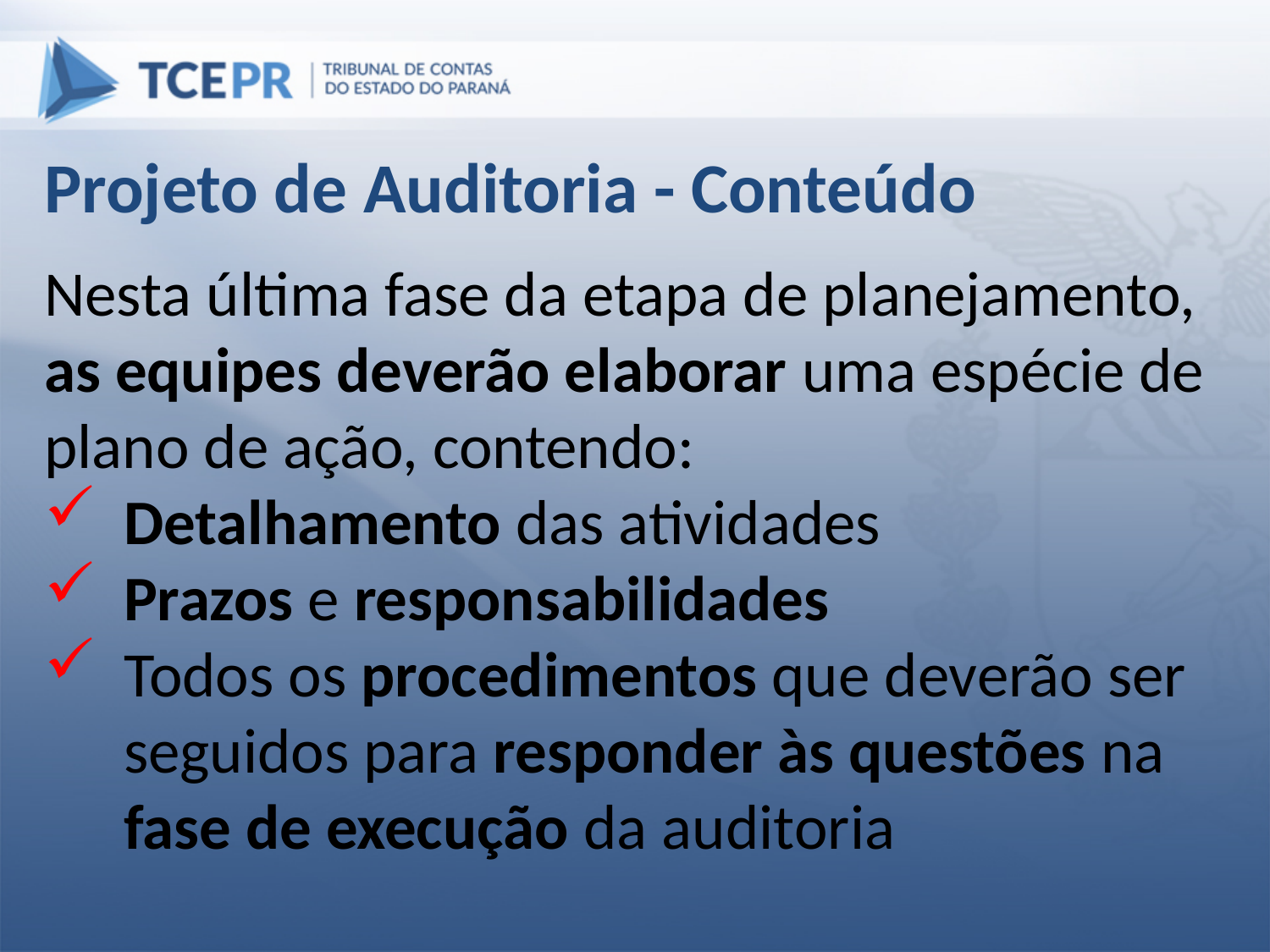

Projeto de Auditoria - Conteúdo
Nesta última fase da etapa de planejamento, as equipes deverão elaborar uma espécie de plano de ação, contendo:
Detalhamento das atividades
Prazos e responsabilidades
Todos os procedimentos que deverão ser seguidos para responder às questões na fase de execução da auditoria